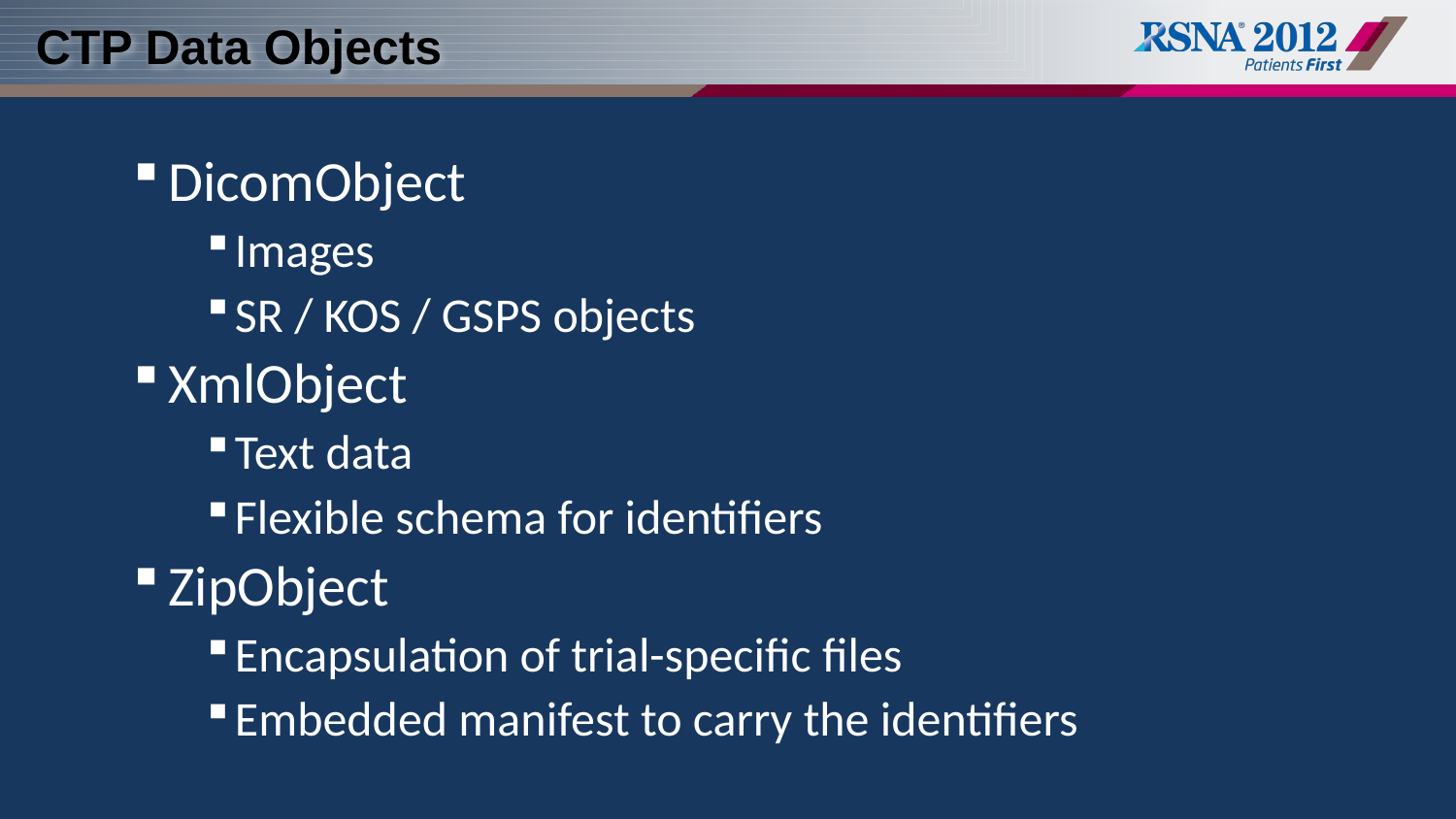

# CTP Data Objects
DicomObject
Images
SR / KOS / GSPS objects
XmlObject
Text data
Flexible schema for identifiers
ZipObject
Encapsulation of trial-specific files
Embedded manifest to carry the identifiers